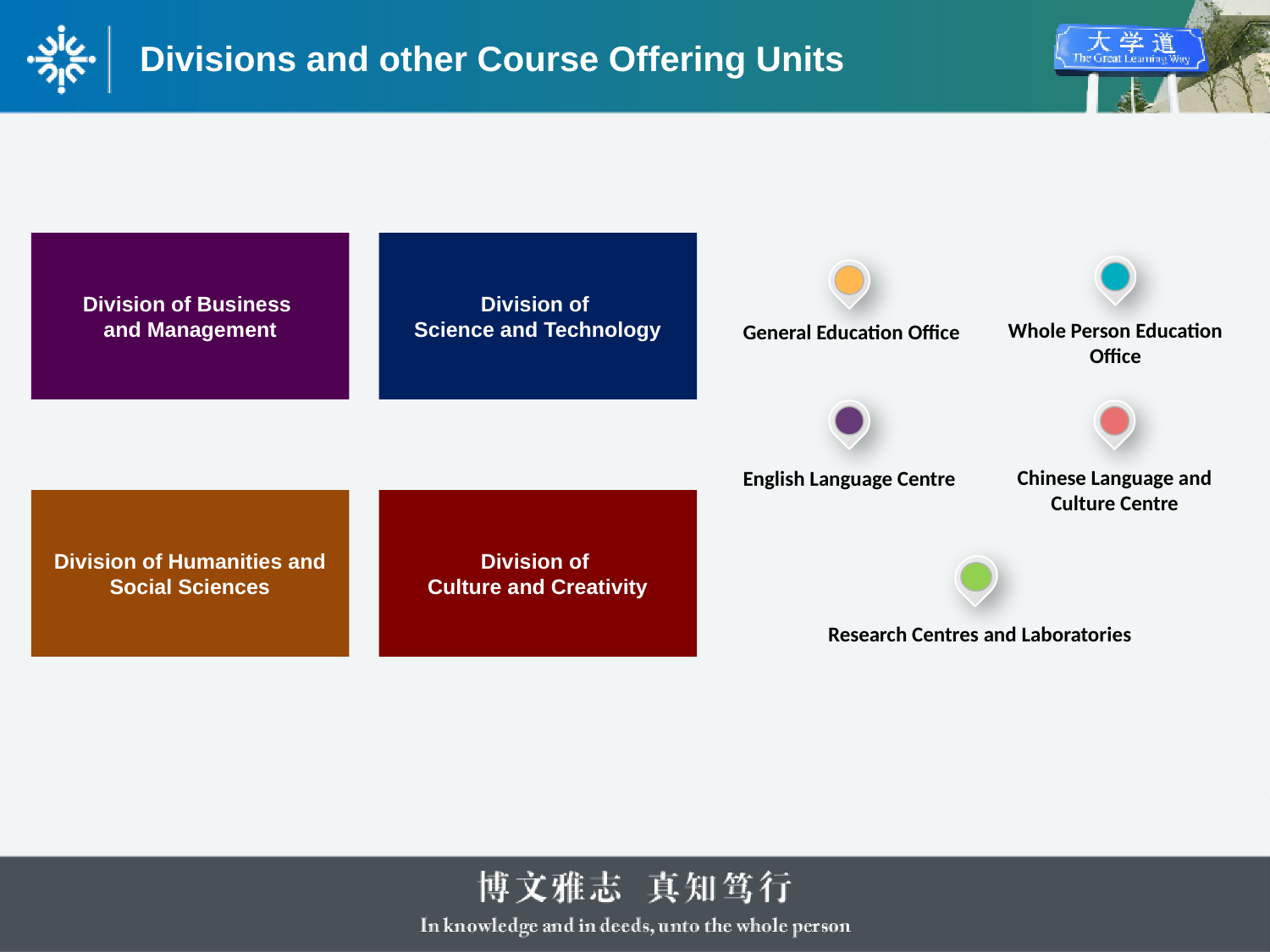

# Divisions and other Course Offering Units

Division of Business
and Management

Division of
Science and Technology

Whole Person Education Office

General Education Office

English Language Centre

Chinese Language and Culture Centre

Division of Humanities and Social Sciences

Division of
Culture and Creativity

Research Centres and Laboratories